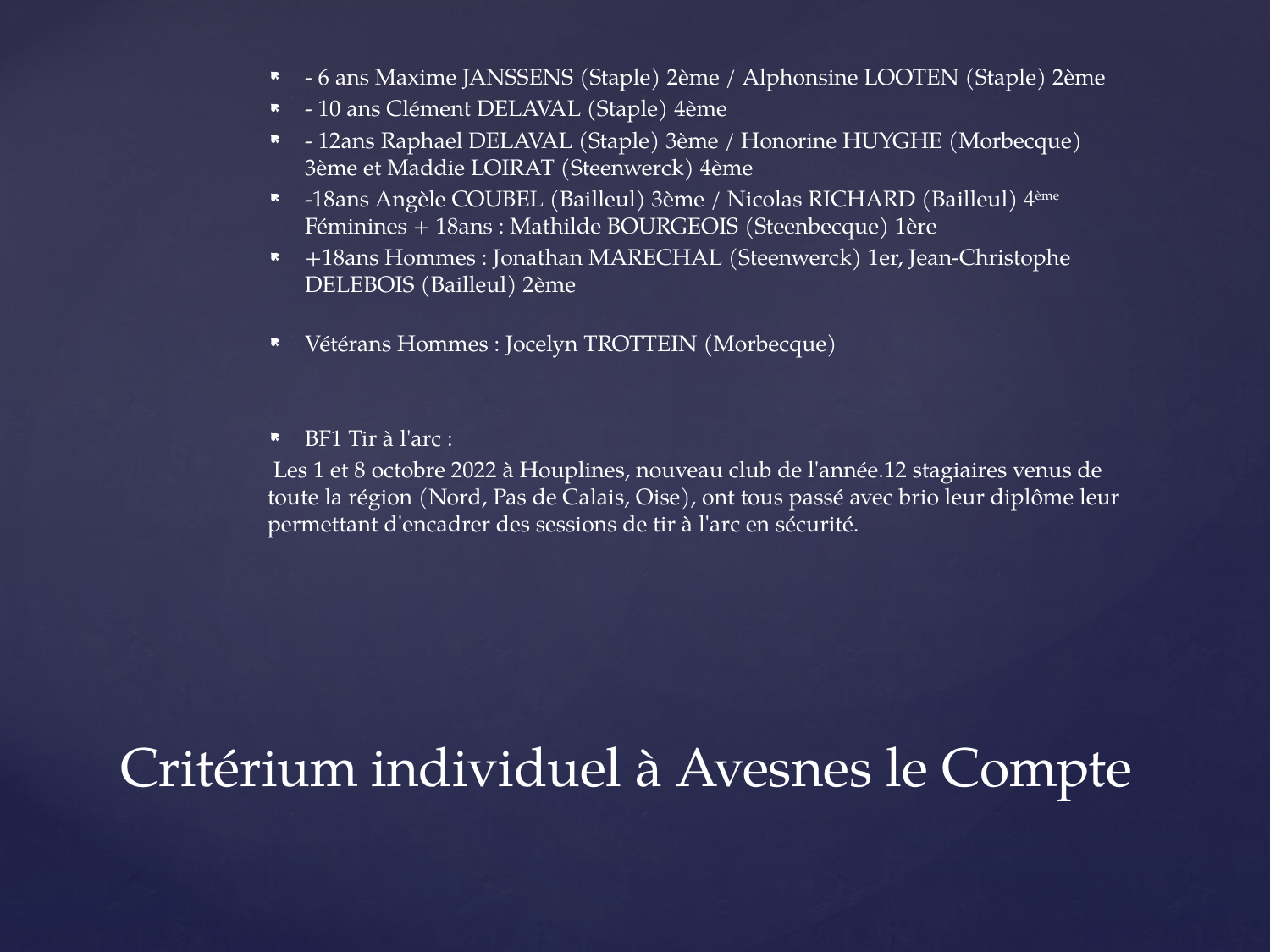

- 6 ans Maxime JANSSENS (Staple) 2ème / Alphonsine LOOTEN (Staple) 2ème
- 10 ans Clément DELAVAL (Staple) 4ème
- 12ans Raphael DELAVAL (Staple) 3ème / Honorine HUYGHE (Morbecque) 3ème et Maddie LOIRAT (Steenwerck) 4ème
-18ans Angèle COUBEL (Bailleul) 3ème / Nicolas RICHARD (Bailleul) 4ème Féminines + 18ans : Mathilde BOURGEOIS (Steenbecque) 1ère
+18ans Hommes : Jonathan MARECHAL (Steenwerck) 1er, Jean-Christophe DELEBOIS (Bailleul) 2ème
Vétérans Hommes : Jocelyn TROTTEIN (Morbecque)

BF1 Tir à l'arc :
 Les 1 et 8 octobre 2022 à Houplines, nouveau club de l'année.12 stagiaires venus de toute la région (Nord, Pas de Calais, Oise), ont tous passé avec brio leur diplôme leur permettant d'encadrer des sessions de tir à l'arc en sécurité.

# Critérium individuel à Avesnes le Compte